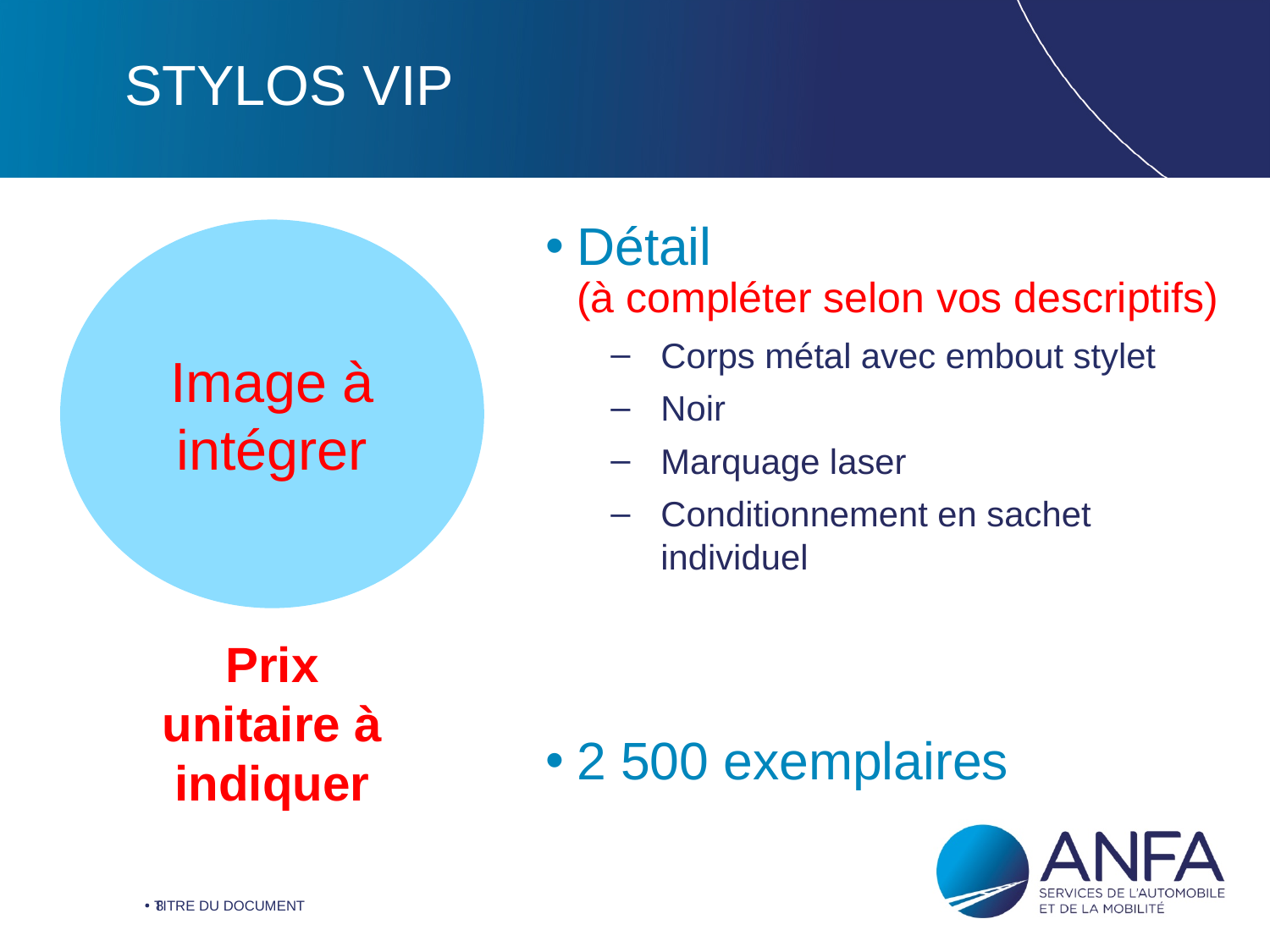

# Stylos VIP
Image à intégrer
Détail
(à compléter selon vos descriptifs)
Corps métal avec embout stylet
Noir
Marquage laser
Conditionnement en sachet individuel

2 500 exemplaires

Prix unitaire à indiquer
TITRE DU DOCUMENT